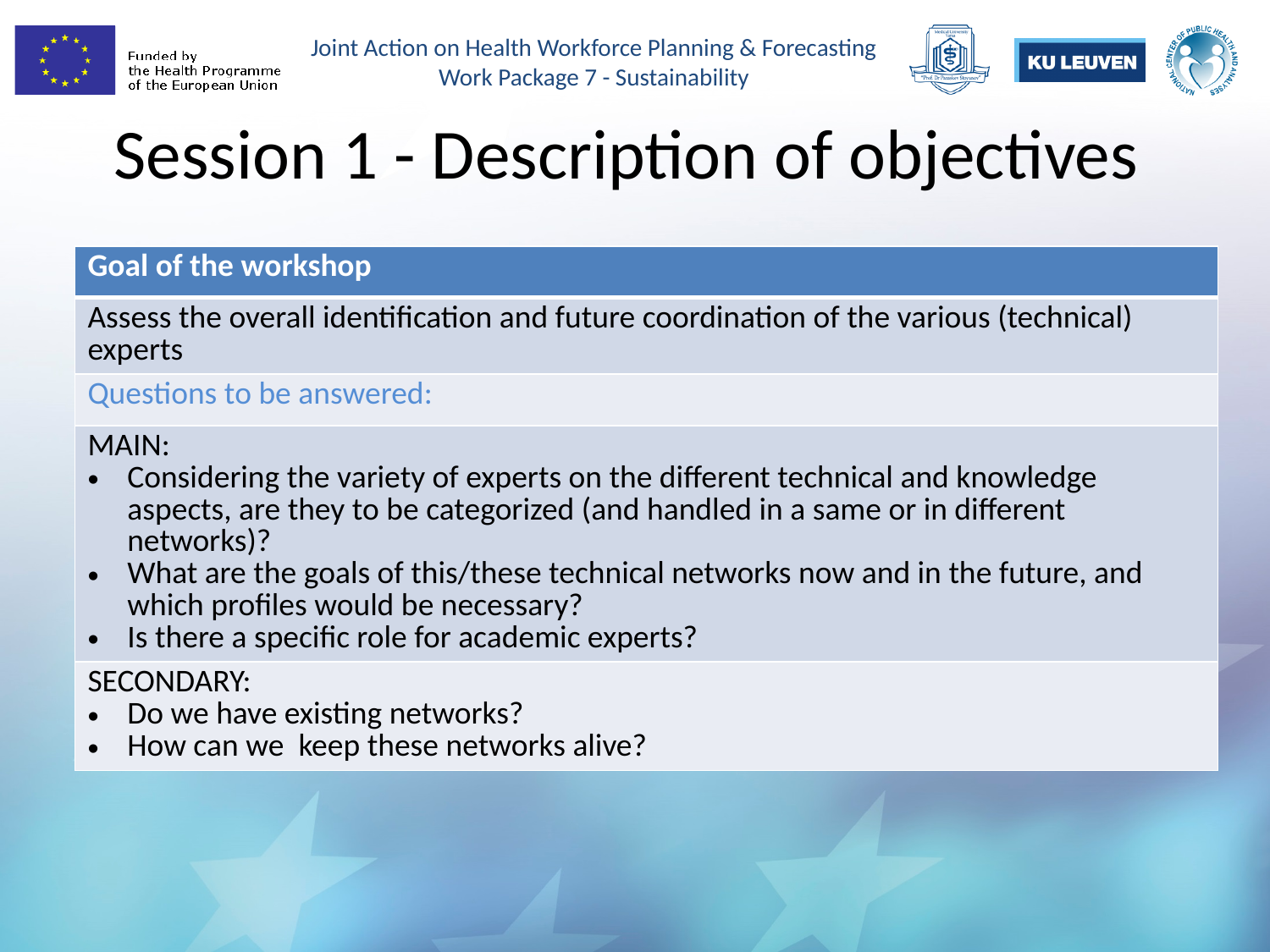

# Session 1 - Description of objectives
| Goal of the workshop |
| --- |
| Assess the overall identification and future coordination of the various (technical) experts |
| Questions to be answered: |
| MAIN: Considering the variety of experts on the different technical and knowledge aspects, are they to be categorized (and handled in a same or in different networks)? What are the goals of this/these technical networks now and in the future, and which profiles would be necessary? Is there a specific role for academic experts? |
| SECONDARY: Do we have existing networks? How can we keep these networks alive? |